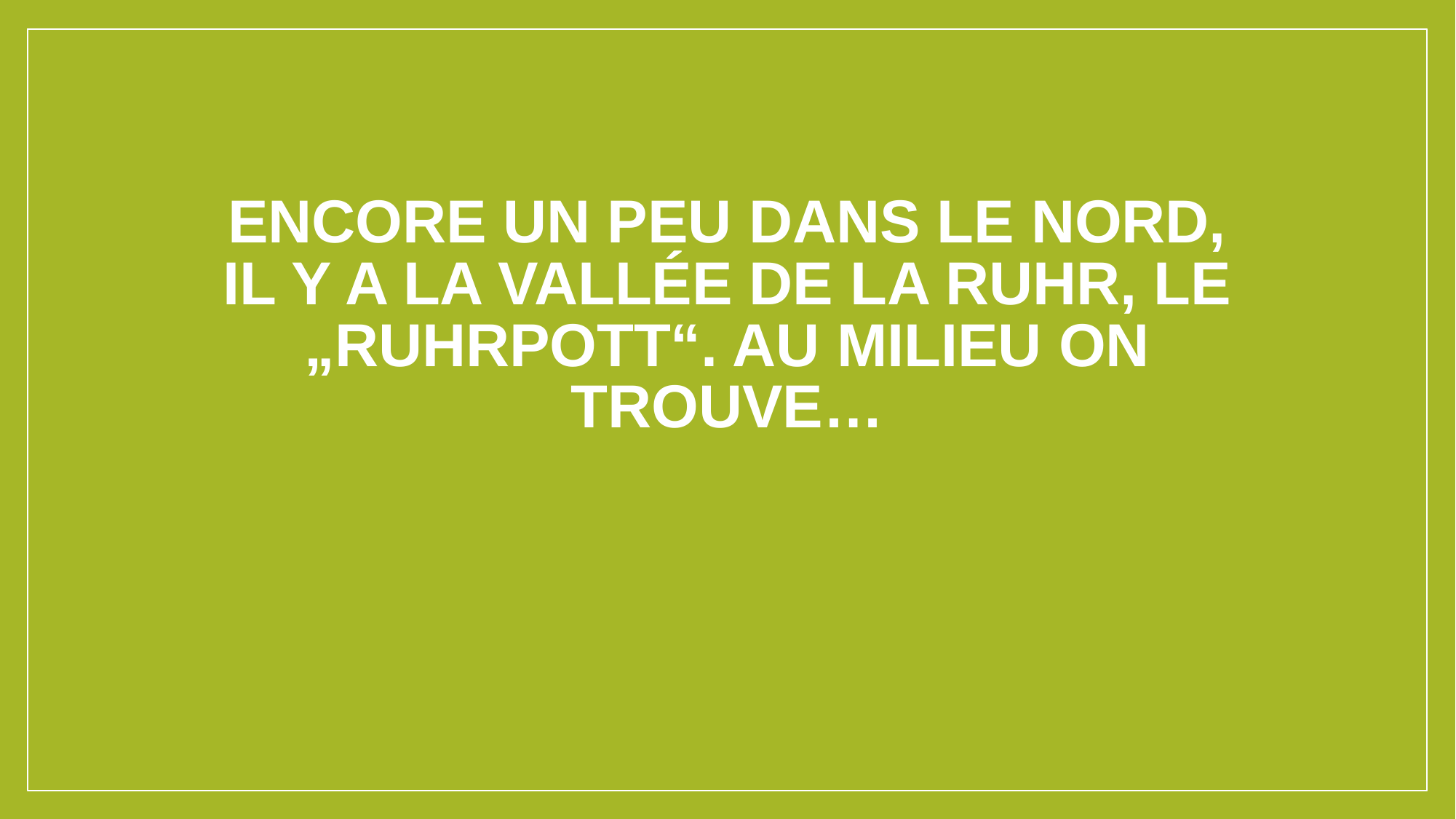

# Encore un peu dans le nord, il y a la vallée de la Ruhr, le „Ruhrpott“. Au milieu on trouve…